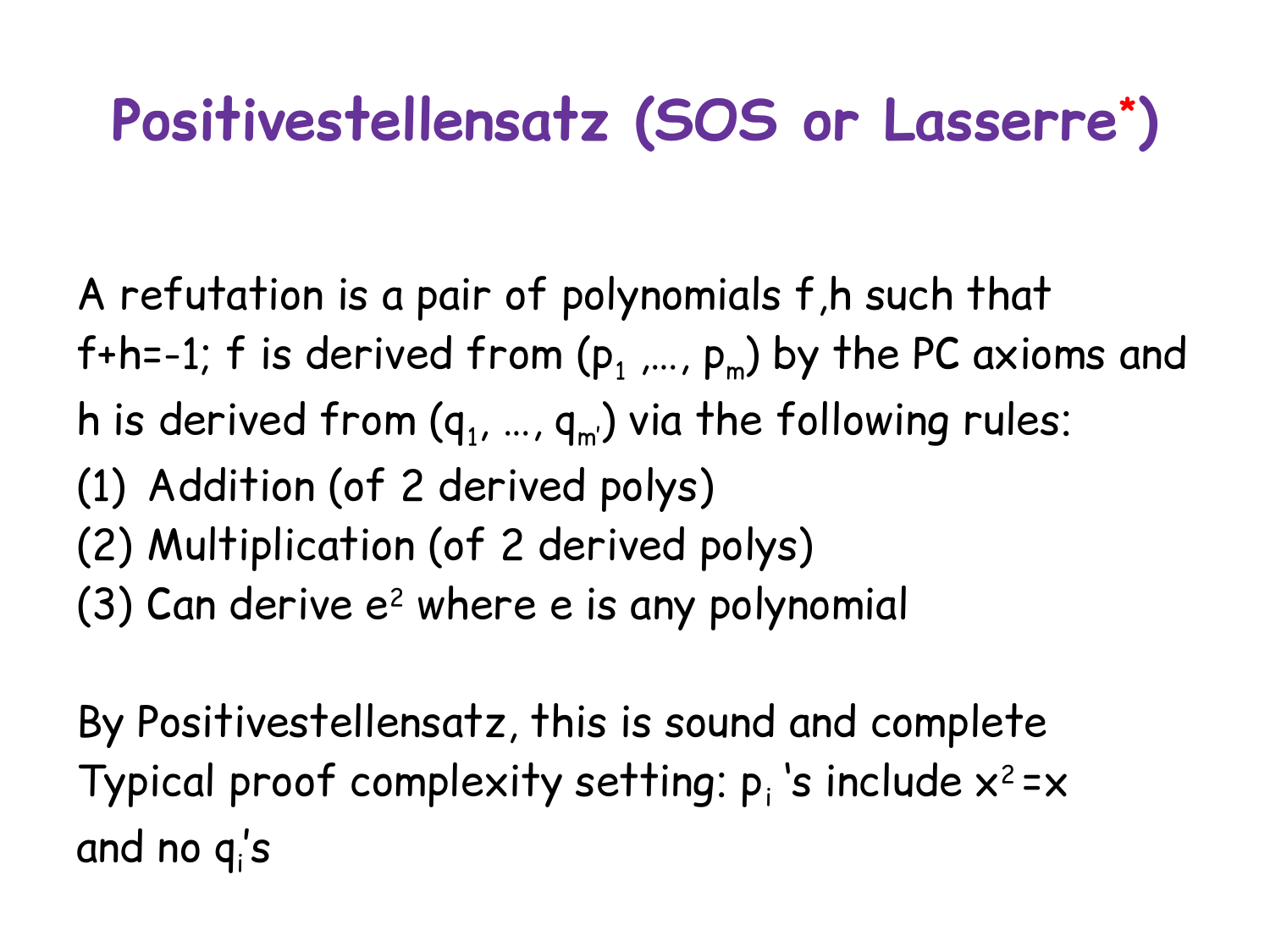

# Positivestellensatz (SOS or Lasserre*)

A refutation is a pair of polynomials f,h such that
f+h=-1; f is derived from (p1 ,…, pm) by the PC axioms and
h is derived from (q1, …, qm’) via the following rules:
Addition (of 2 derived polys)
Multiplication (of 2 derived polys)
Can derive e2 where e is any polynomial

By Positivestellensatz, this is sound and complete
Typical proof complexity setting: pi ‘s include x2 =x
and no qi’s